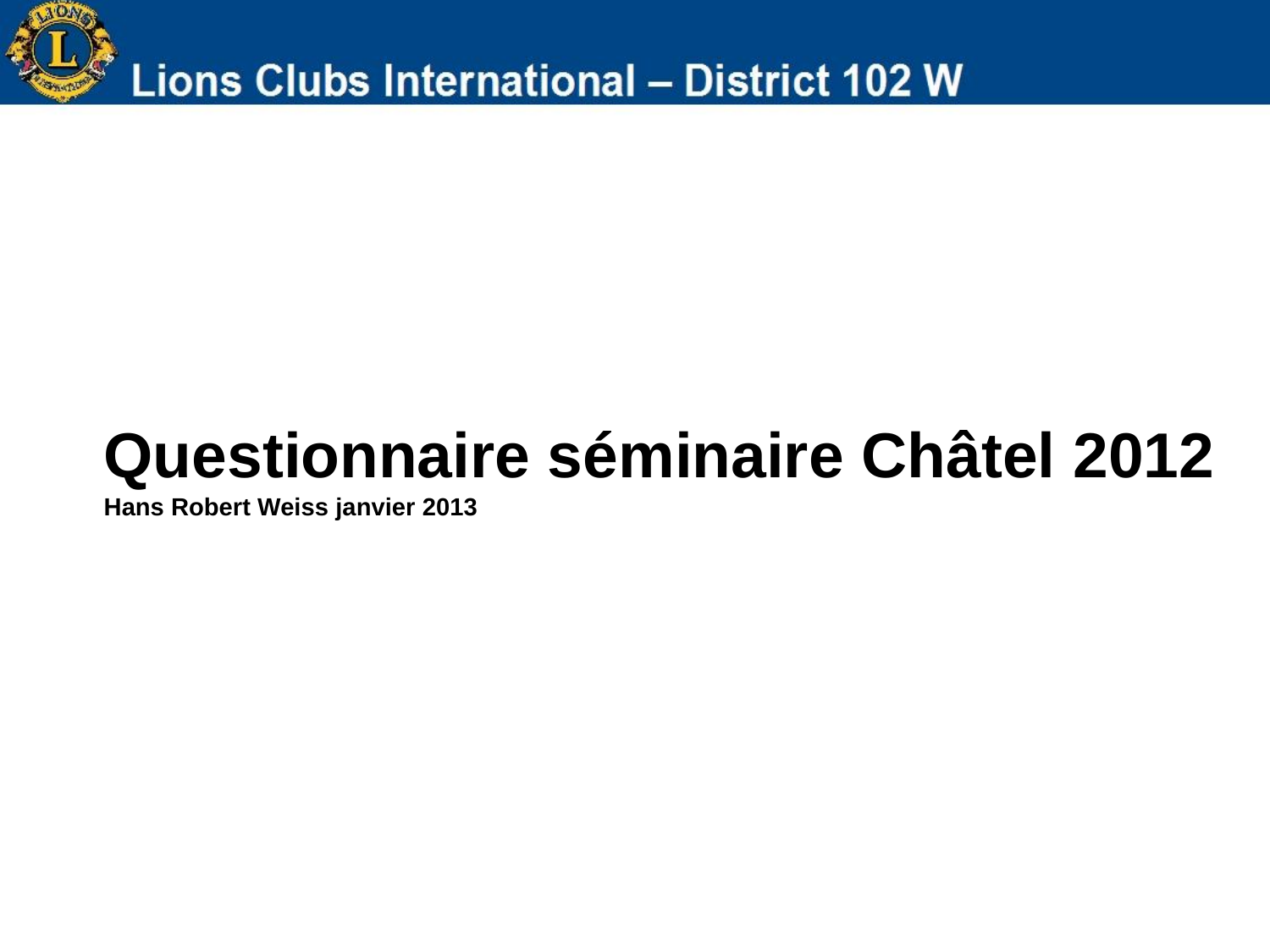

Questionnaire séminaire Châtel 2012
Hans Robert Weiss janvier 2013